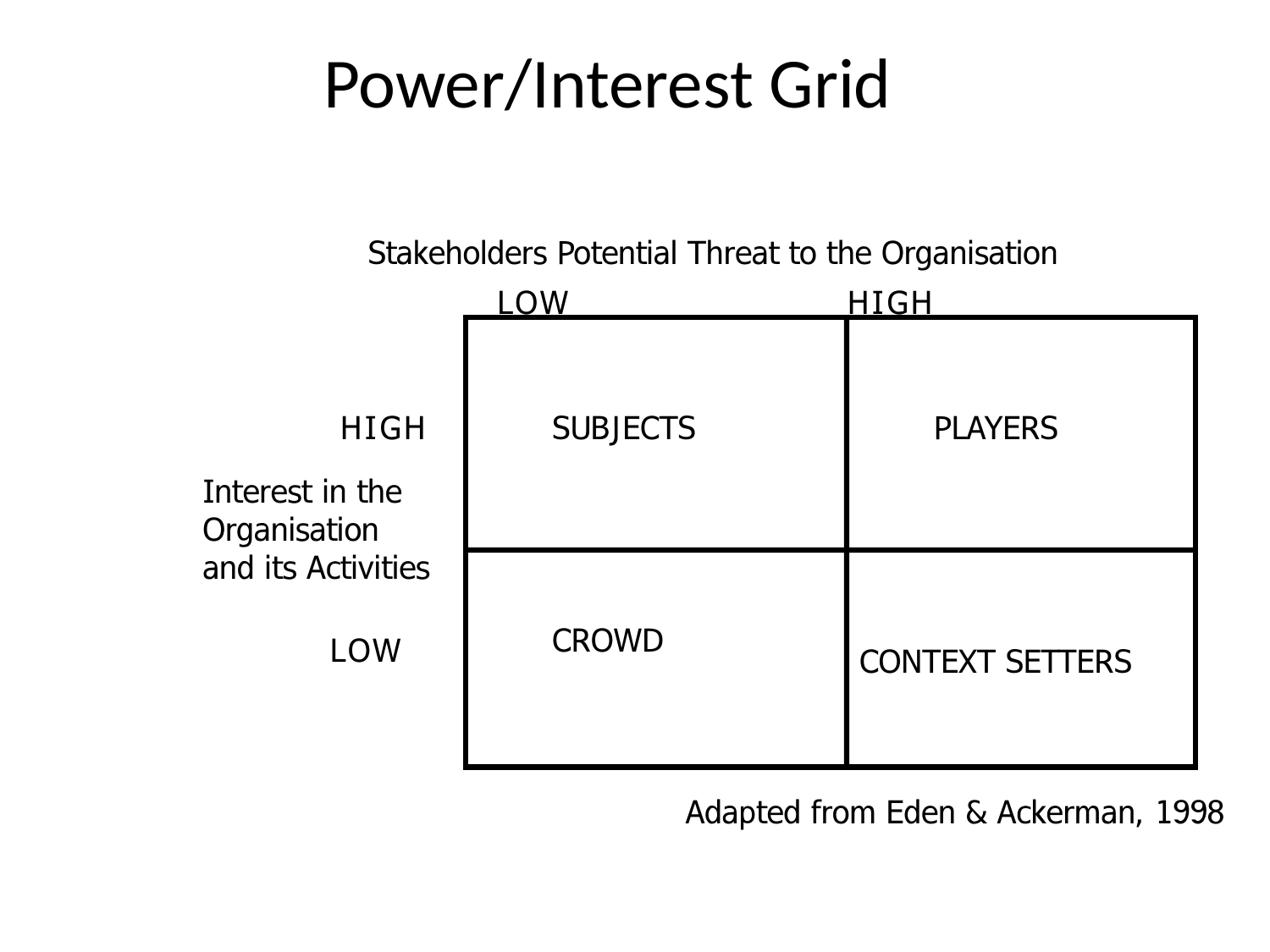

Power/Interest Grid

Stakeholders Potential Threat to the Organisation
LOW
HIGH

HIGH
SUBJECTS
PLAYERS
Interest in the
Organisation
and its Activities

CROWD
LOW
CONTEXT SETTERS
Adapted from Eden & Ackerman, 1998